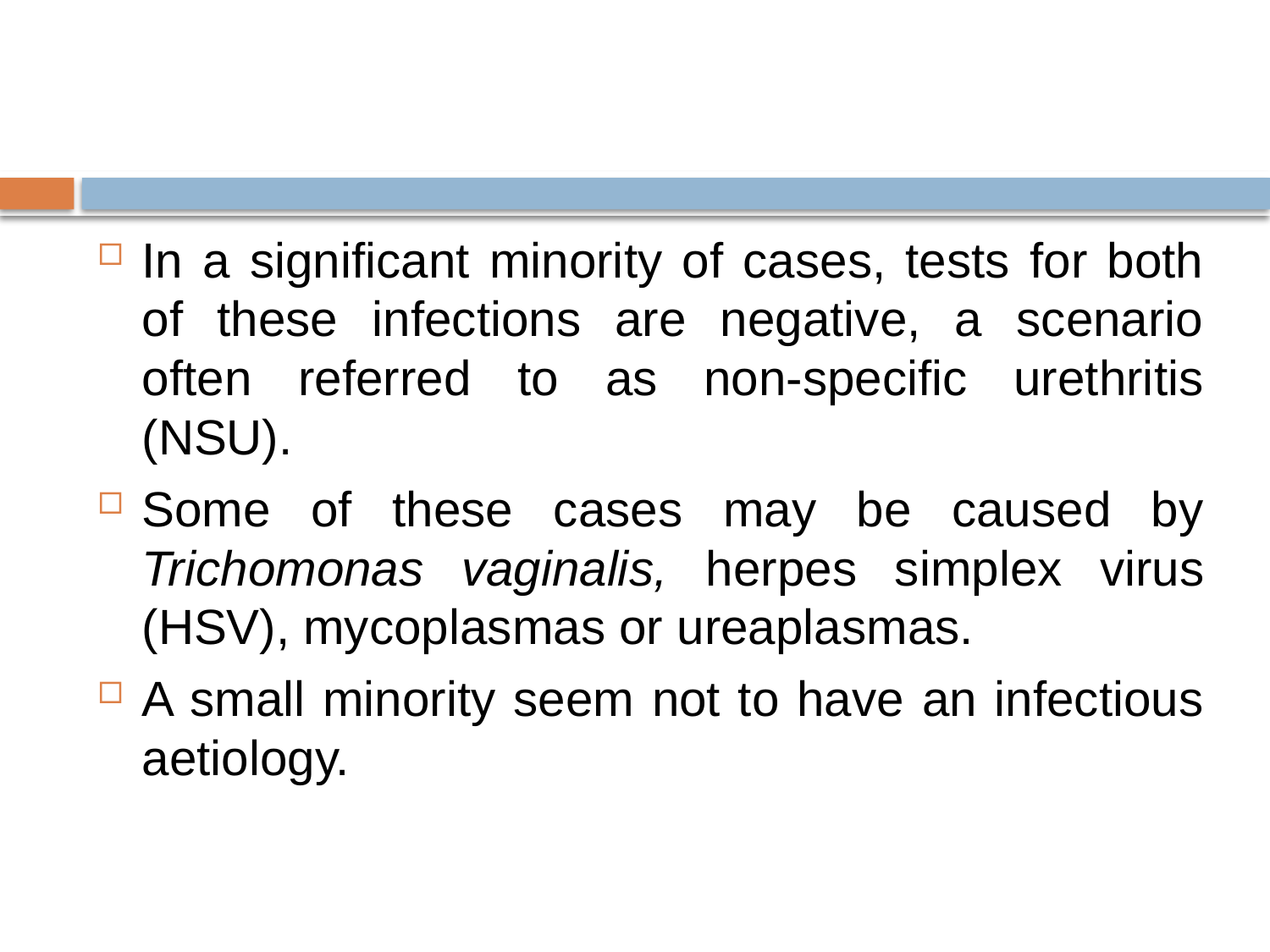

#
In a significant minority of cases, tests for both of these infections are negative, a scenario often referred to as non-specific urethritis (NSU).
Some of these cases may be caused by Trichomonas vaginalis, herpes simplex virus (HSV), mycoplasmas or ureaplasmas.
A small minority seem not to have an infectious aetiology.